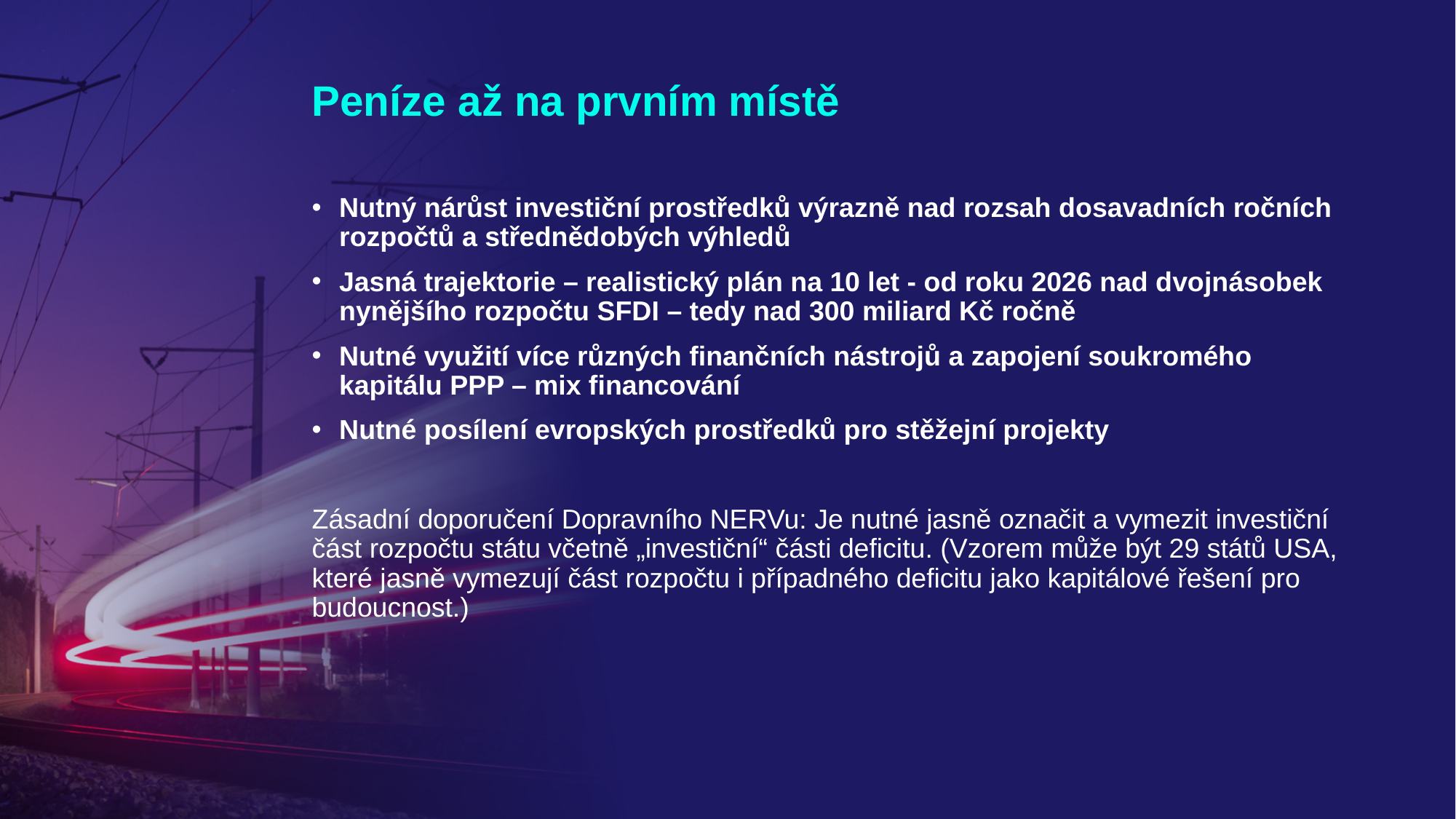

# Peníze až na prvním místě
Nutný nárůst investiční prostředků výrazně nad rozsah dosavadních ročních rozpočtů a střednědobých výhledů
Jasná trajektorie – realistický plán na 10 let - od roku 2026 nad dvojnásobek nynějšího rozpočtu SFDI – tedy nad 300 miliard Kč ročně
Nutné využití více různých finančních nástrojů a zapojení soukromého kapitálu PPP – mix financování
Nutné posílení evropských prostředků pro stěžejní projekty

Zásadní doporučení Dopravního NERVu: Je nutné jasně označit a vymezit investiční část rozpočtu státu včetně „investiční“ části deficitu. (Vzorem může být 29 států USA, které jasně vymezují část rozpočtu i případného deficitu jako kapitálové řešení pro budoucnost.)